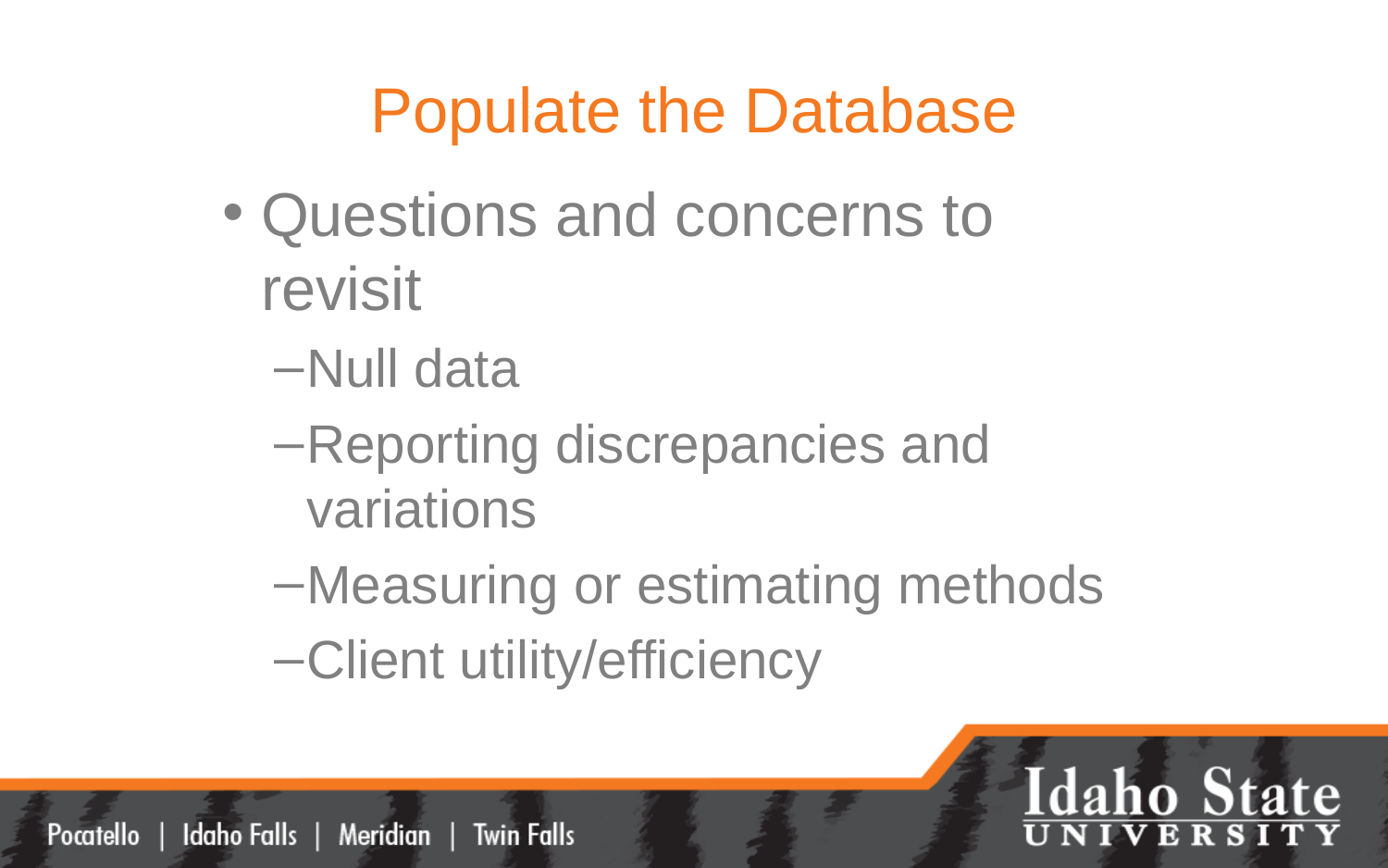

# Populate the Database
Questions and concerns to revisit
Null data
Reporting discrepancies and variations
Measuring or estimating methods
Client utility/efficiency